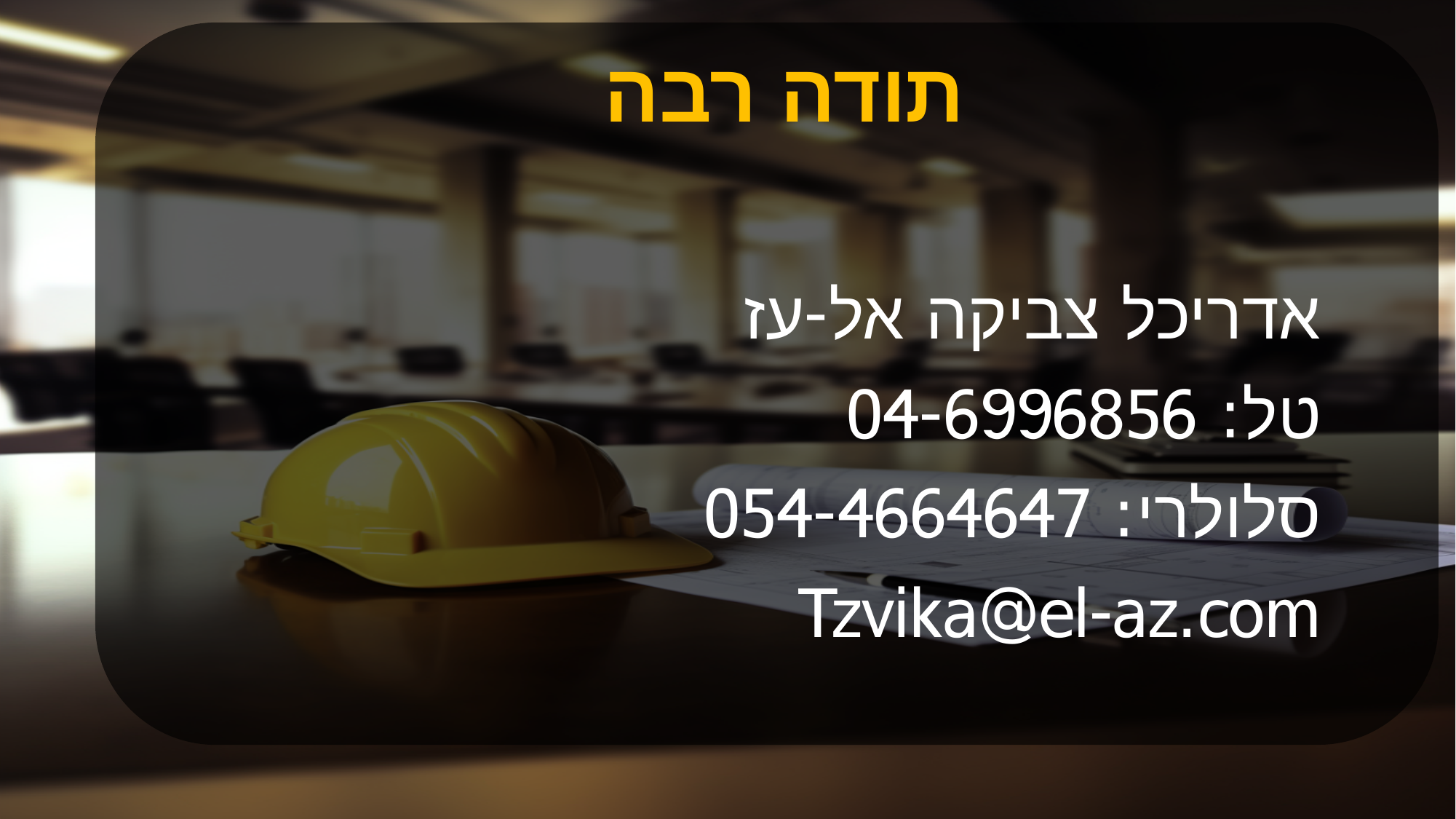

תודה רבה

אדריכל צביקה אל-עז
טל: 04-6996856
סלולרי: 054-4664647
Tzvika@el-az.com